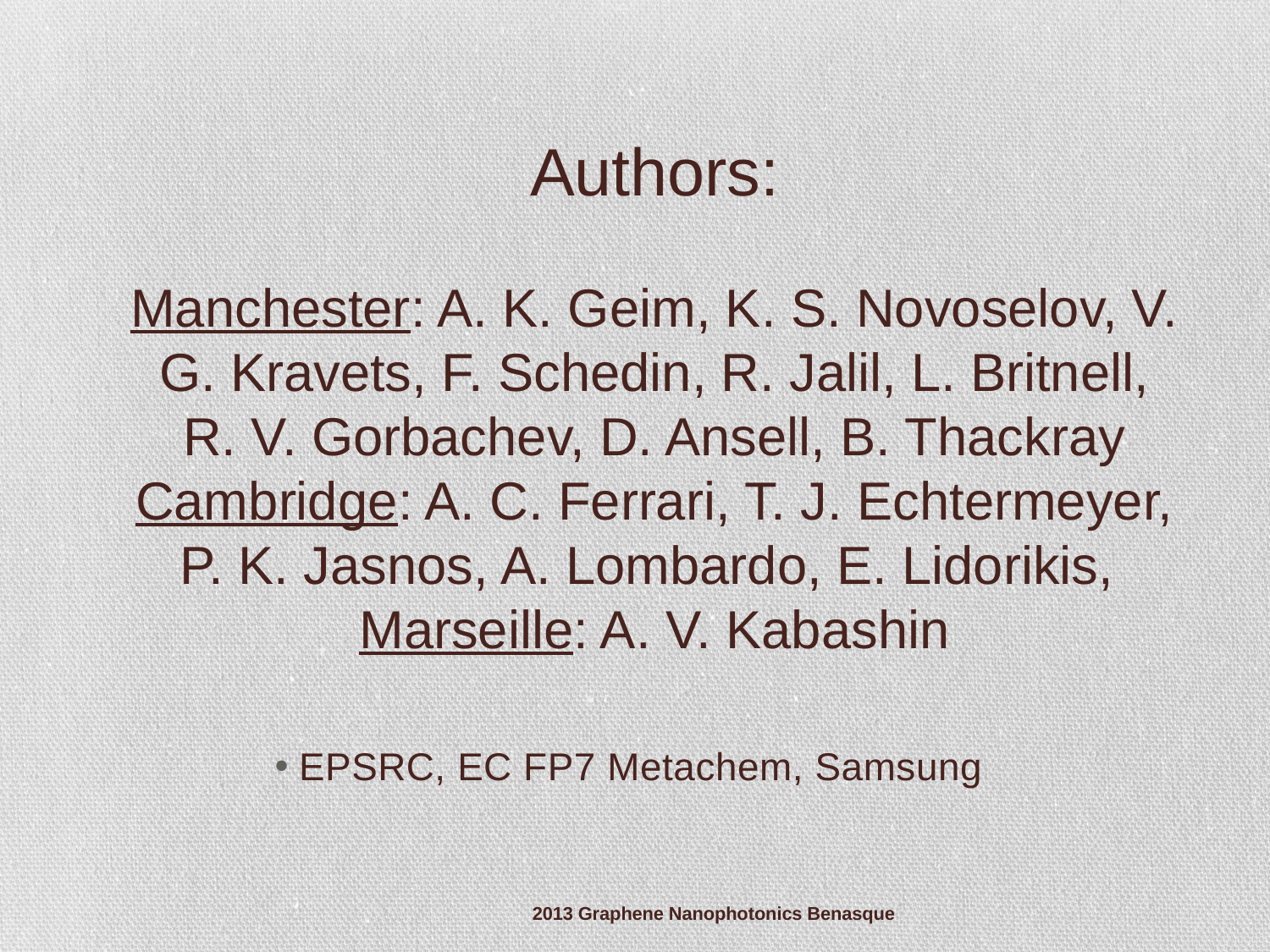

Authors:
Manchester: A. K. Geim, K. S. Novoselov, V. G. Kravets, F. Schedin, R. Jalil, L. Britnell, R. V. Gorbachev, D. Ansell, B. Thackray
Cambridge: A. C. Ferrari, T. J. Echtermeyer, P. K. Jasnos, A. Lombardo, E. Lidorikis,
Marseille: A. V. Kabashin
EPSRC, EC FP7 Metachem, Samsung
2013 Graphene Nanophotonics Benasque